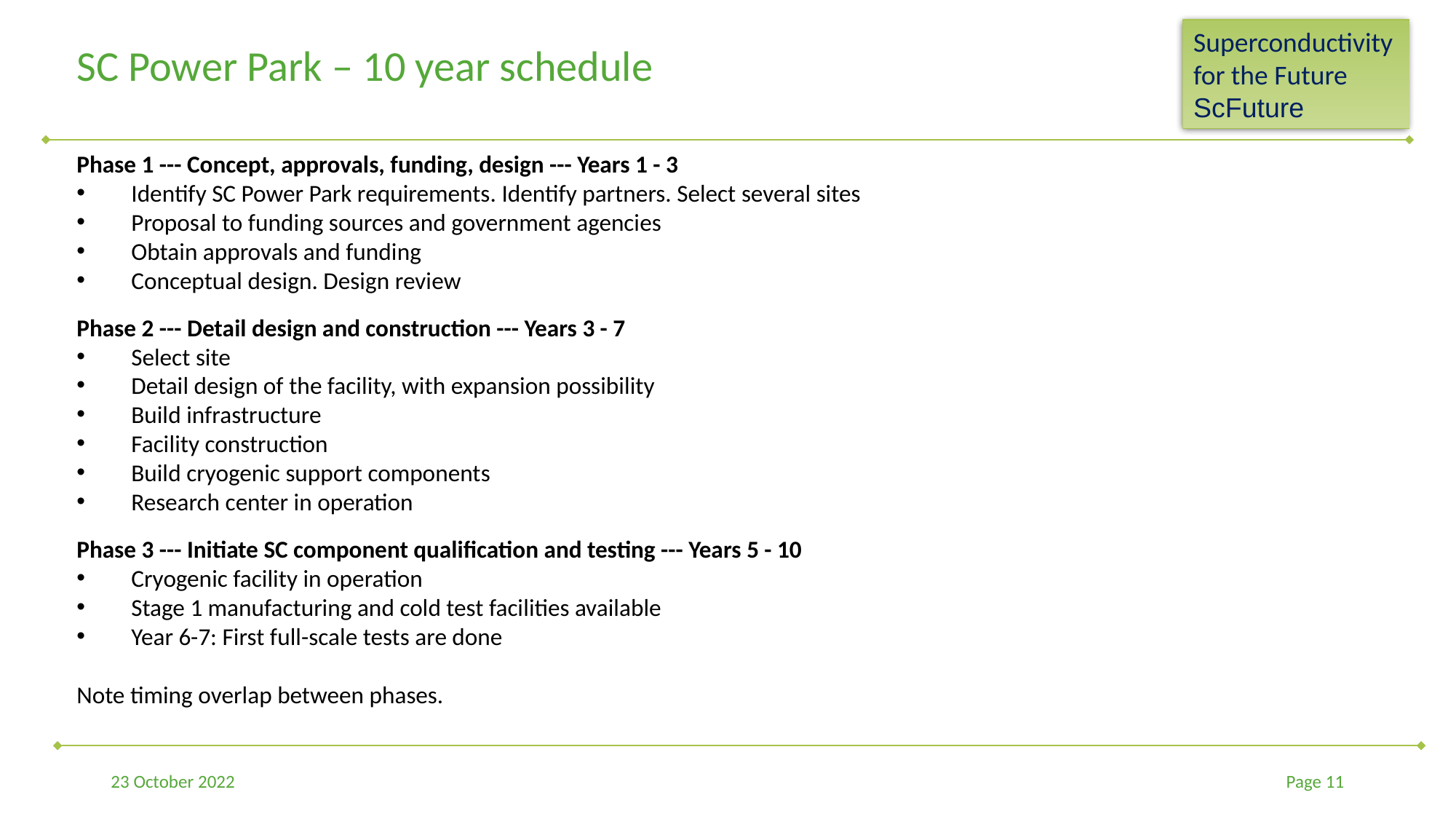

# SC Power Park – 10 year schedule
Phase 1 --- Concept, approvals, funding, design --- Years 1 - 3
Identify SC Power Park requirements. Identify partners. Select several sites
Proposal to funding sources and government agencies
Obtain approvals and funding
Conceptual design. Design review
Phase 2 --- Detail design and construction --- Years 3 - 7
Select site
Detail design of the facility, with expansion possibility
Build infrastructure
Facility construction
Build cryogenic support components
Research center in operation
Phase 3 --- Initiate SC component qualification and testing --- Years 5 - 10
Cryogenic facility in operation
Stage 1 manufacturing and cold test facilities available
Year 6-7: First full-scale tests are done

Note timing overlap between phases.

23 October 2022
Page 11